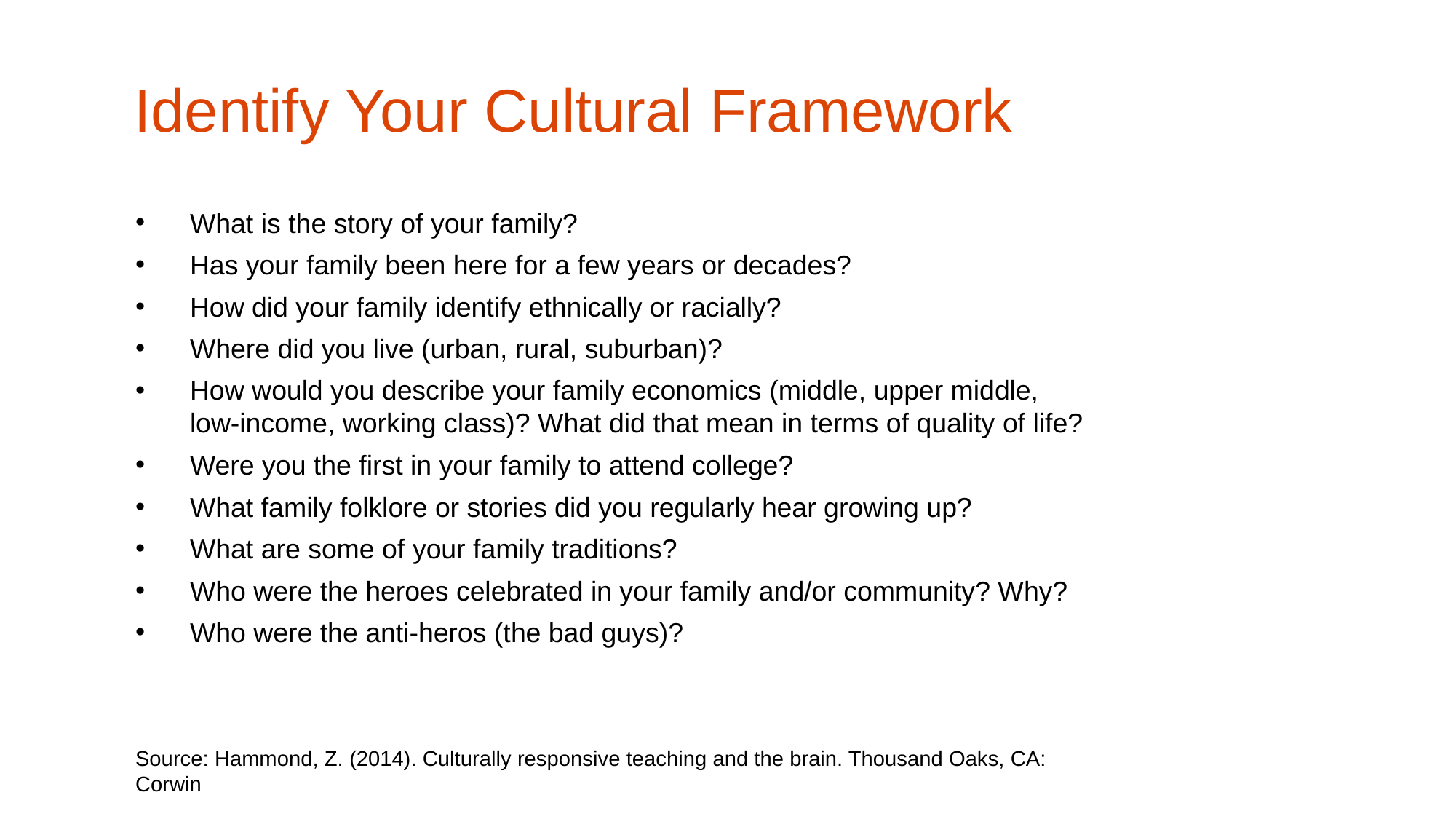

Identify Your Cultural Framework
What is the story of your family?
Has your family been here for a few years or decades?
How did your family identify ethnically or racially?
Where did you live (urban, rural, suburban)?
How would you describe your family economics (middle, upper middle, low-income, working class)? What did that mean in terms of quality of life?
Were you the first in your family to attend college?
What family folklore or stories did you regularly hear growing up?
What are some of your family traditions?
Who were the heroes celebrated in your family and/or community? Why?
Who were the anti-heros (the bad guys)?
Source: Hammond, Z. (2014). Culturally responsive teaching and the brain. Thousand Oaks, CA: Corwin